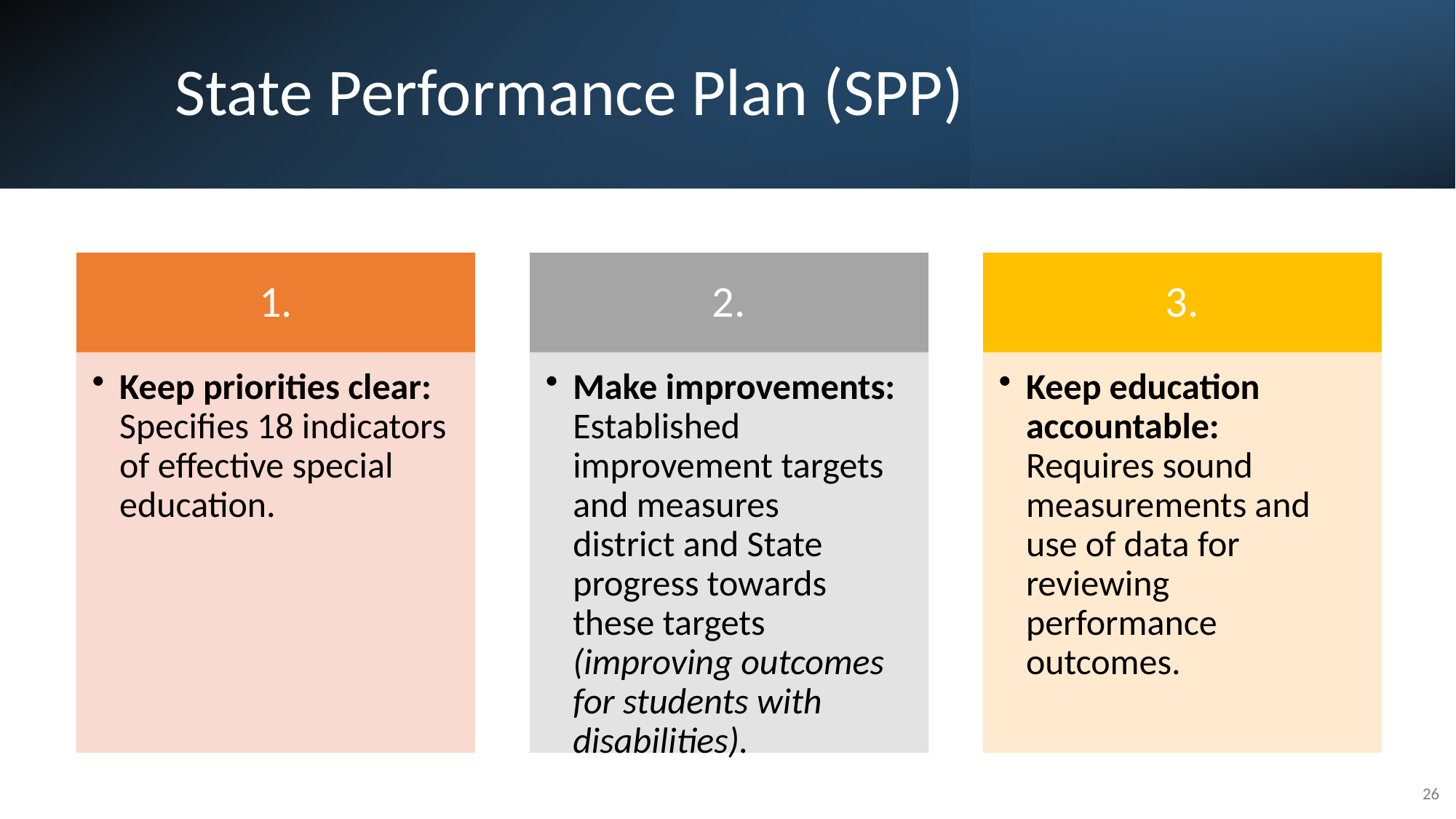

# State Performance Plan (SPP)
1.
2.
3.
Keep priorities clear:  Specifies 18 indicators of effective special education.
Make improvements: Established  improvement targets and measures district and State progress towards these targets (improving outcomes for students with disabilities).
Keep education accountable:  Requires sound measurements and use of data for reviewing performance outcomes.
26